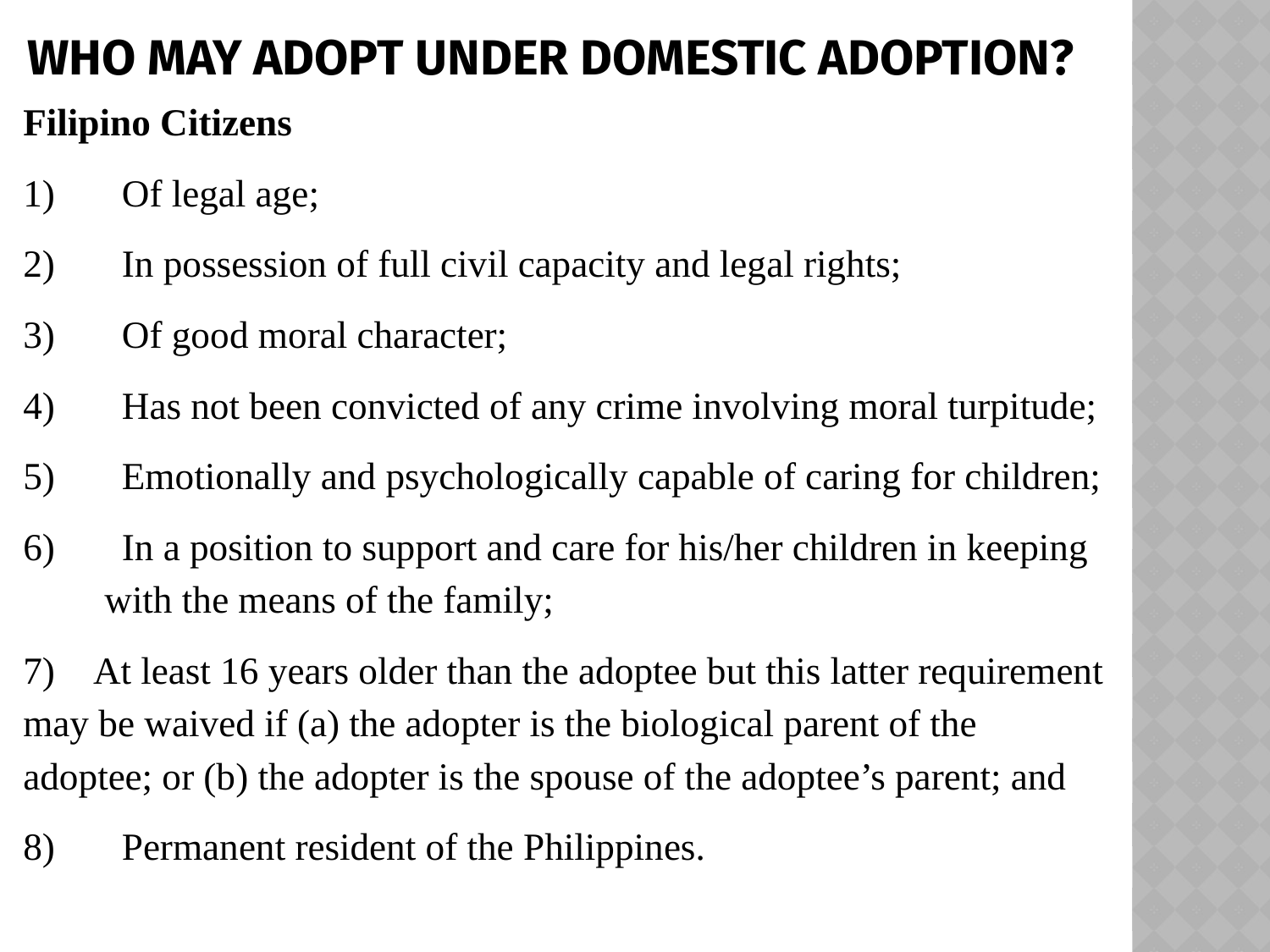

# Who may adopt under Domestic adoption?
Filipino Citizens
1)       Of legal age;
2)       In possession of full civil capacity and legal rights;
3)       Of good moral character;
4)       Has not been convicted of any crime involving moral turpitude;
5)       Emotionally and psychologically capable of caring for children;
6)       In a position to support and care for his/her children in keeping 	with the means of the family;
7)    At least 16 years older than the adoptee but this latter requirement may be waived if (a) the adopter is the biological parent of the adoptee; or (b) the adopter is the spouse of the adoptee’s parent; and
8)       Permanent resident of the Philippines.